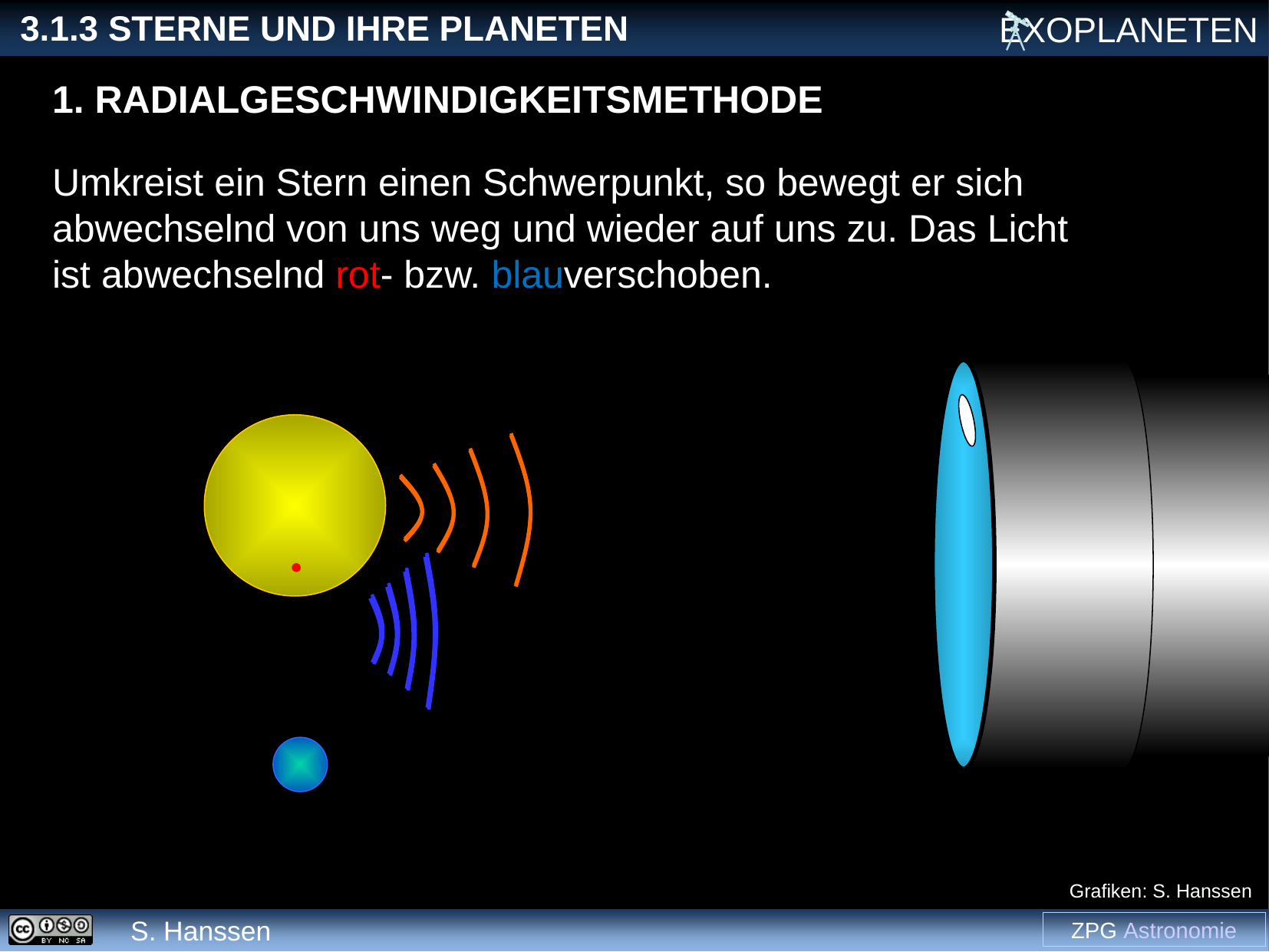

1. Radialgeschwindigkeitsmethode

Umkreist ein Stern einen Schwerpunkt, so bewegt er sich abwechselnd von uns weg und wieder auf uns zu. Das Licht ist abwechselnd rot- bzw. blauverschoben.

Grafiken: S. Hanssen